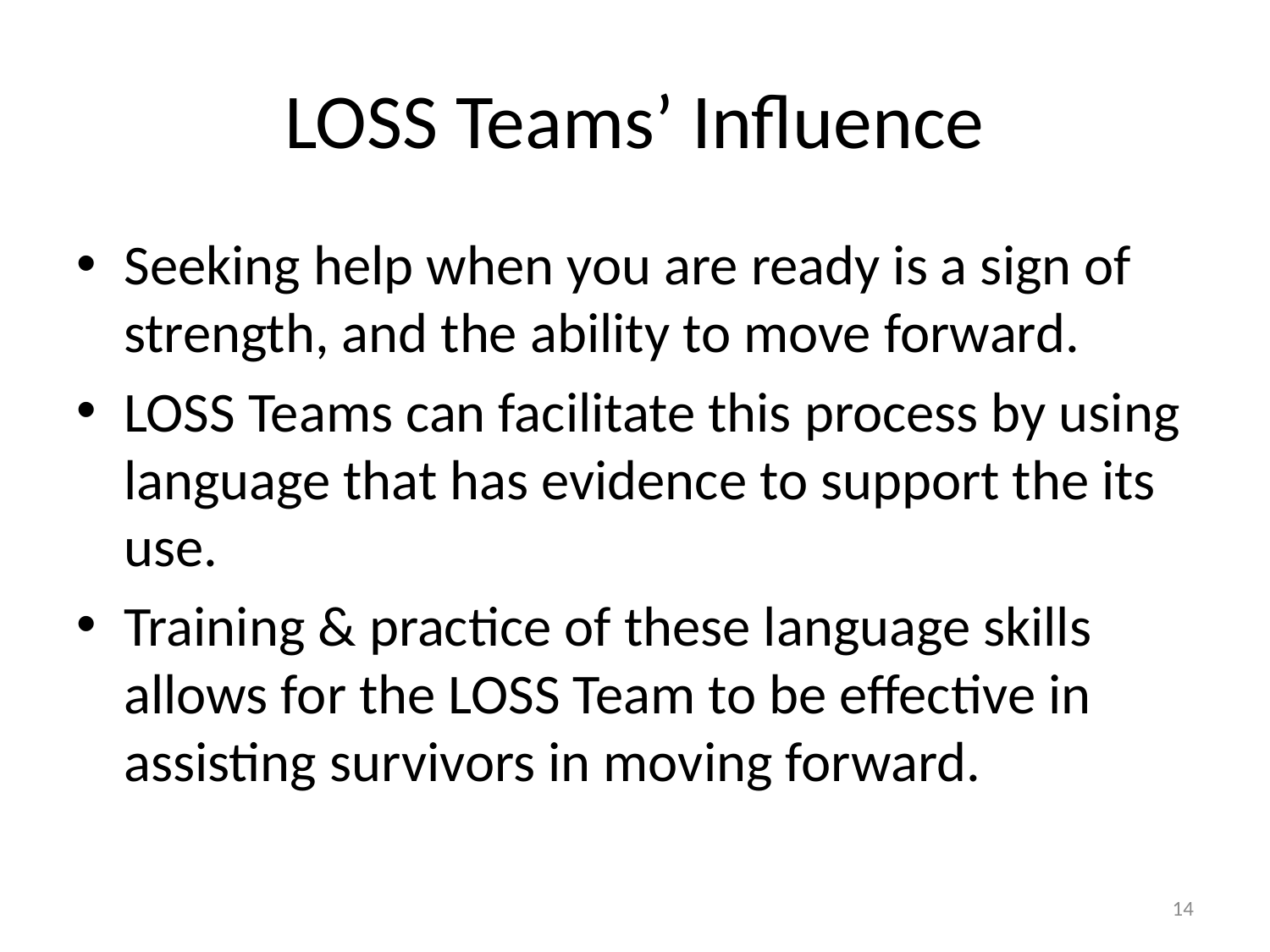

# LOSS Teams’ Influence
Seeking help when you are ready is a sign of strength, and the ability to move forward.
LOSS Teams can facilitate this process by using language that has evidence to support the its use.
Training & practice of these language skills allows for the LOSS Team to be effective in assisting survivors in moving forward.
14